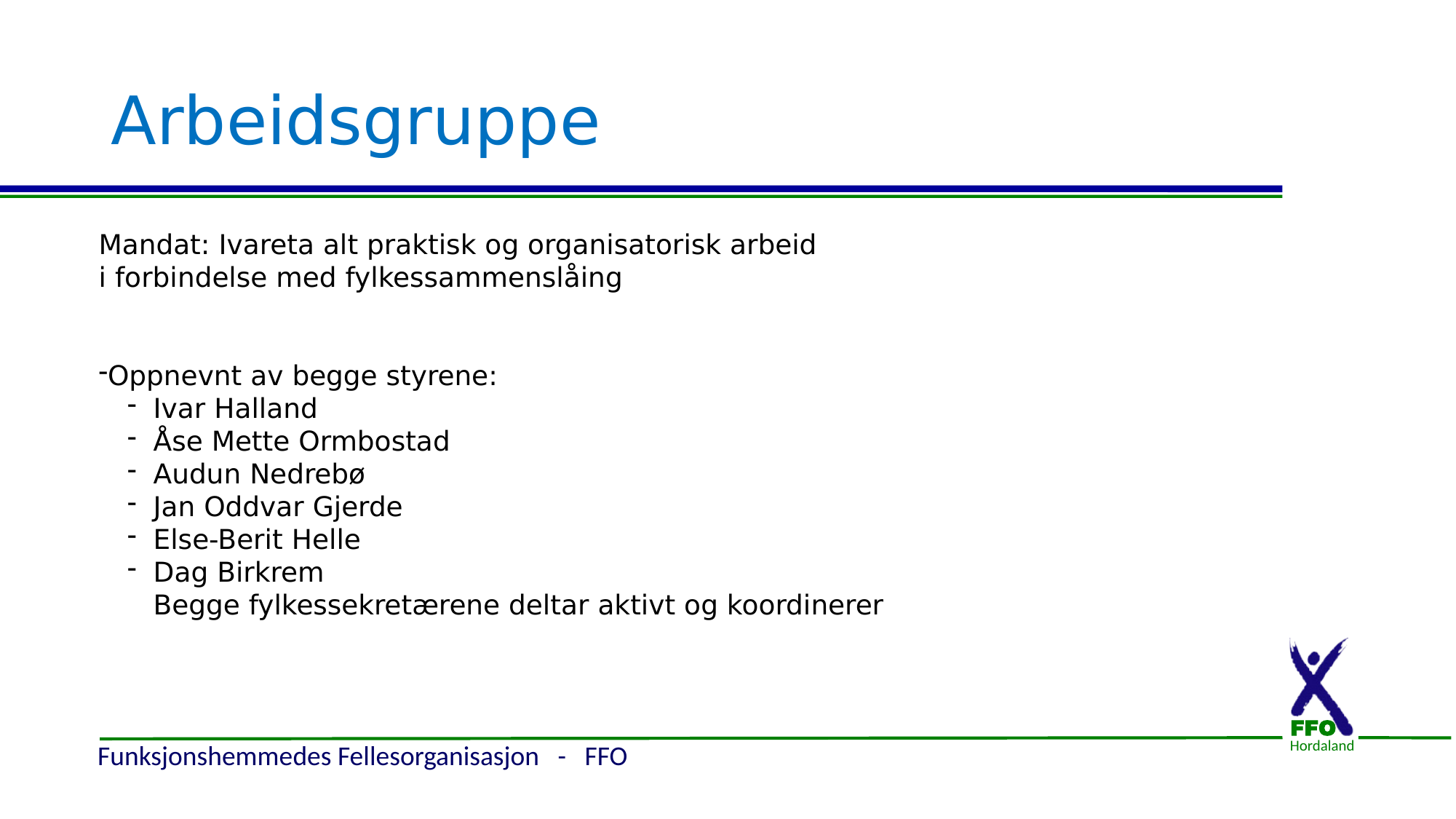

# Arbeidsgruppe
Mandat: Ivareta alt praktisk og organisatorisk arbeid
i forbindelse med fylkessammenslåing

Oppnevnt av begge styrene:
Ivar Halland
Åse Mette Ormbostad
Audun Nedrebø
Jan Oddvar Gjerde
Else-Berit Helle
Dag Birkrem
Begge fylkessekretærene deltar aktivt og koordinerer